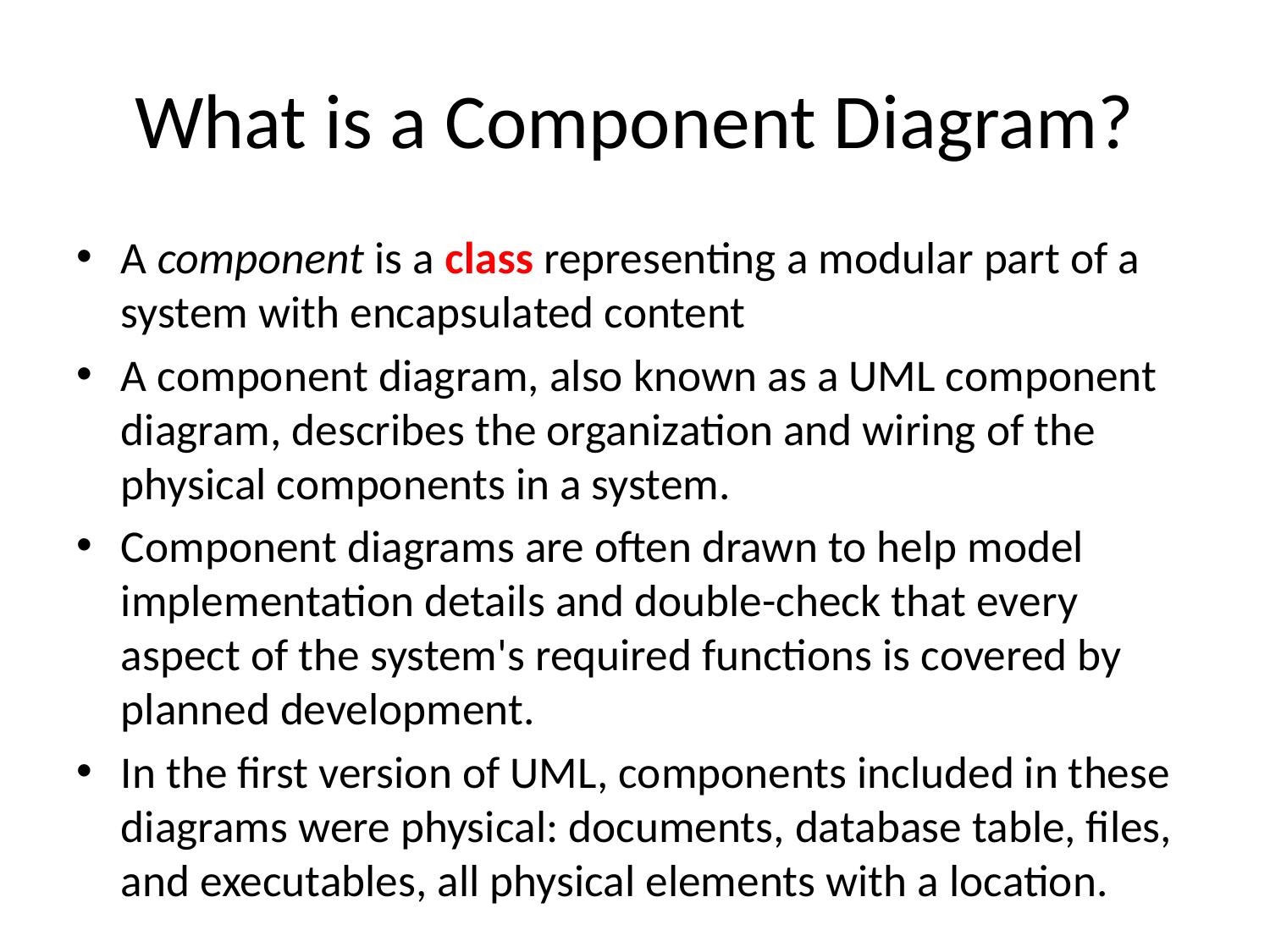

# What is a Component Diagram?
A component is a class representing a modular part of a system with encapsulated content
A component diagram, also known as a UML component diagram, describes the organization and wiring of the physical components in a system.
Component diagrams are often drawn to help model implementation details and double-check that every aspect of the system's required functions is covered by planned development.
In the first version of UML, components included in these diagrams were physical: documents, database table, files, and executables, all physical elements with a location.